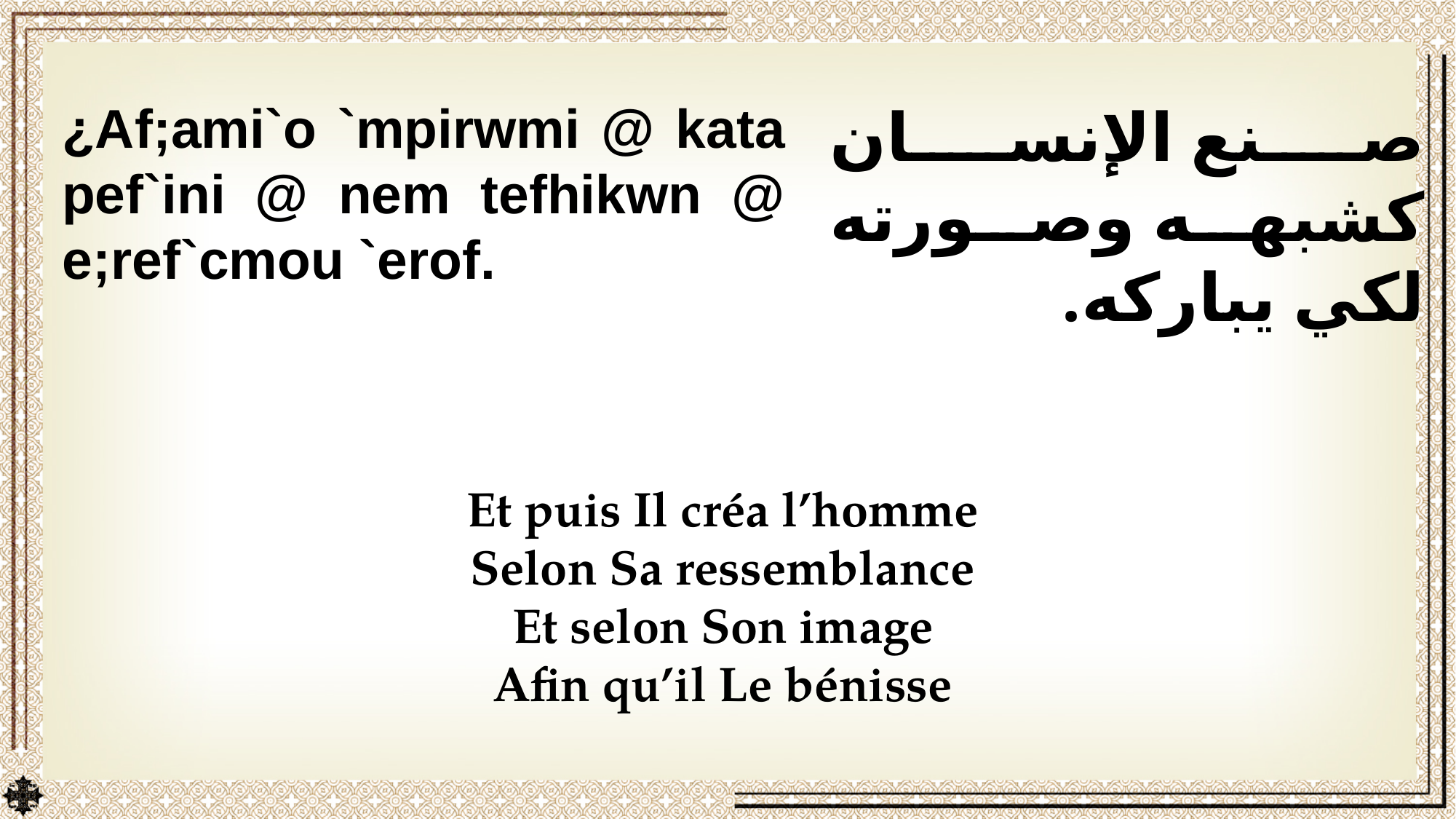

¿Af;ami`o `mpirwmi @ kata pef`ini @ nem tefhikwn @ e;ref`cmou `erof.
صنع الإنسان كشبهه وصورته لكي يباركه.
Et puis Il créa l’homme
Selon Sa ressemblance
Et selon Son image
Afin qu’il Le bénisse